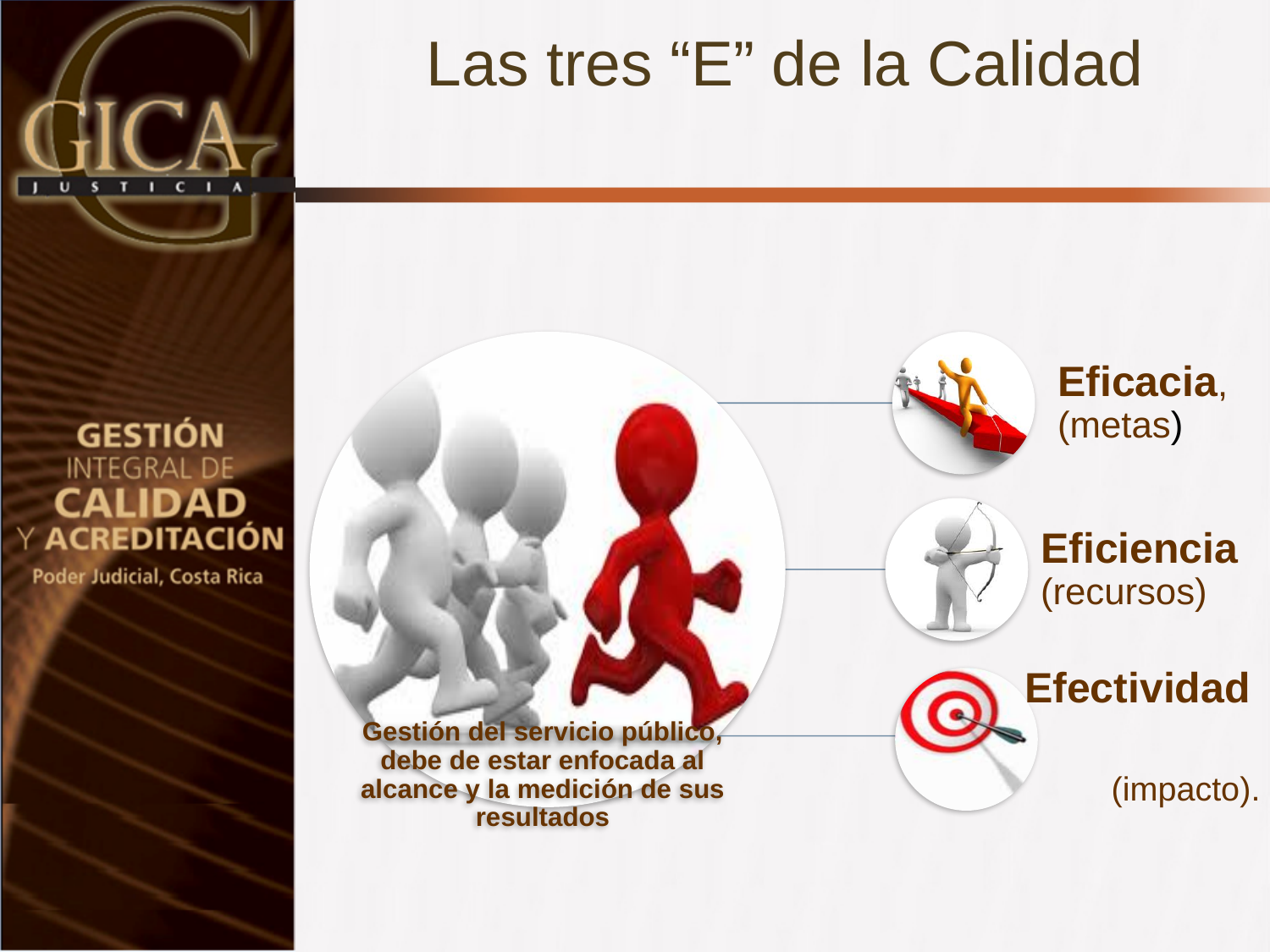

Las tres “E” de la Calidad

Eficacia, (metas)

Eficiencia (recursos)

Efectividad
(impacto).
Gestión del servicio público, debe de estar enfocada al alcance y la medición de sus resultados